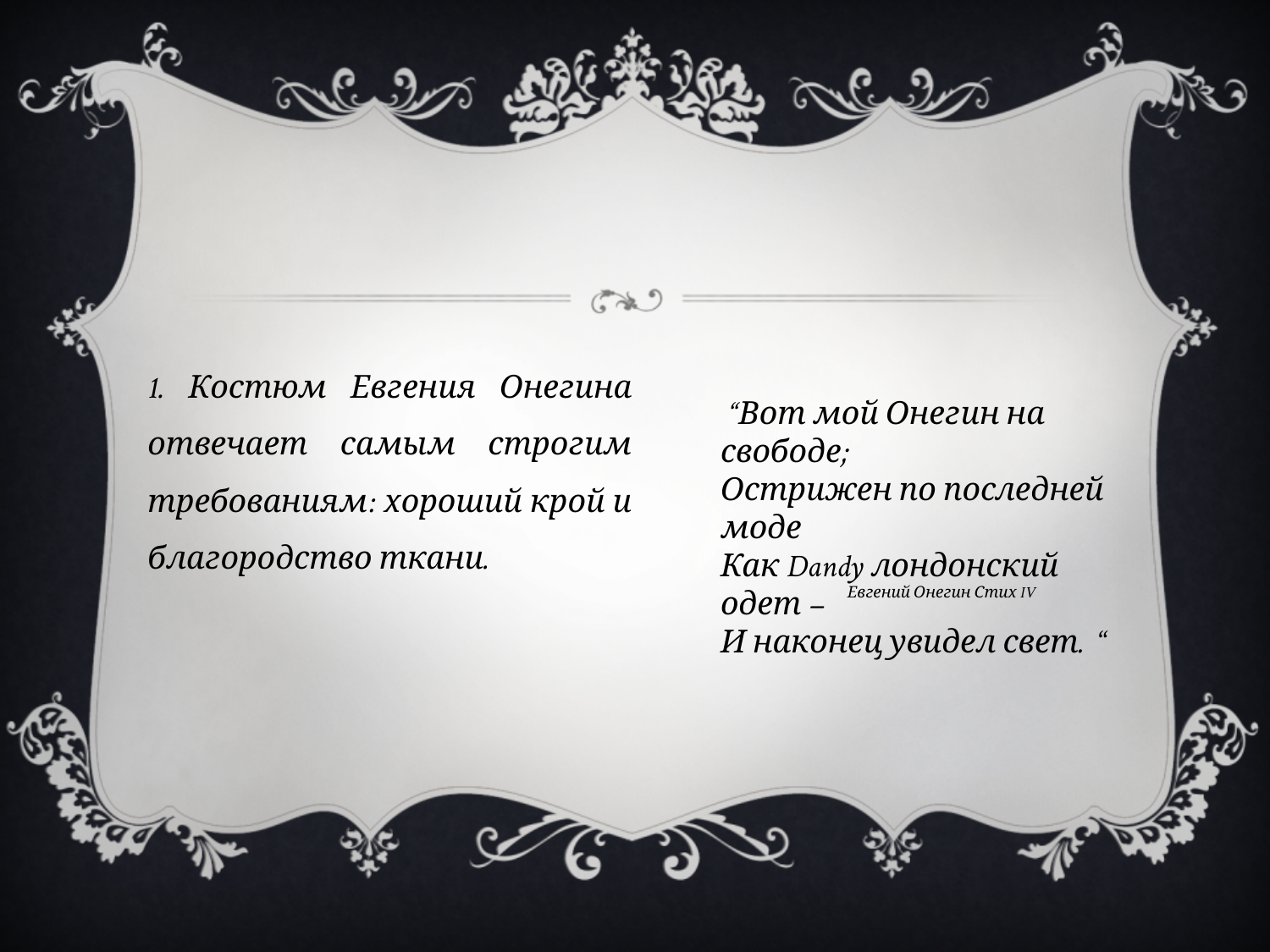

1. Костюм Евгения Онегина отвечает самым строгим требованиям: хороший крой и благородство ткани.
 “Вот мой Онегин на свободе;
Острижен по последней моде
Как Dandy лондонский одет –
И наконец увидел свет.  “
Евгений Онегин Стих IV